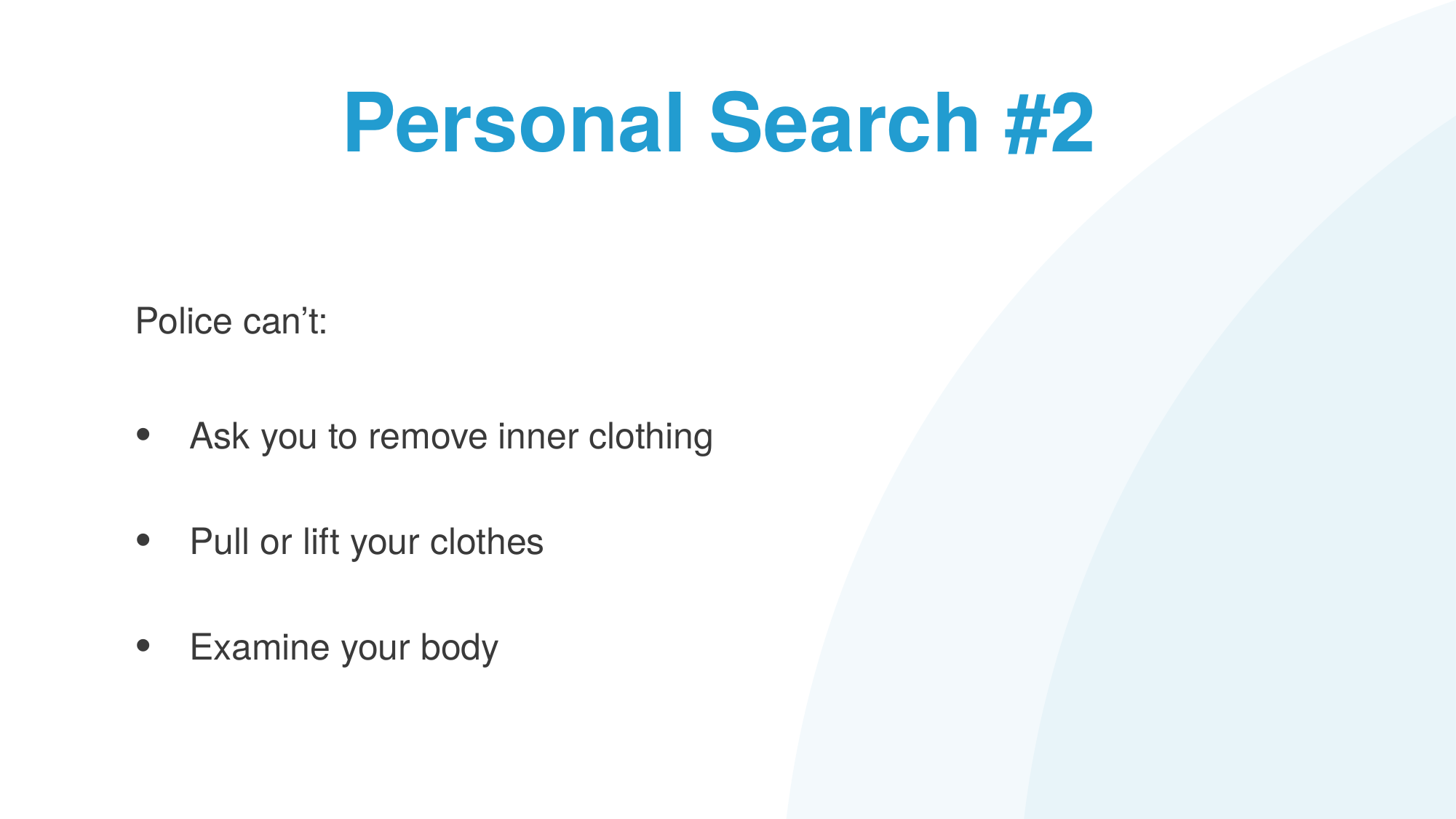

# Personal Search #2
Police can’t:
Ask you to remove inner clothing
Pull or lift your clothes
Examine your body